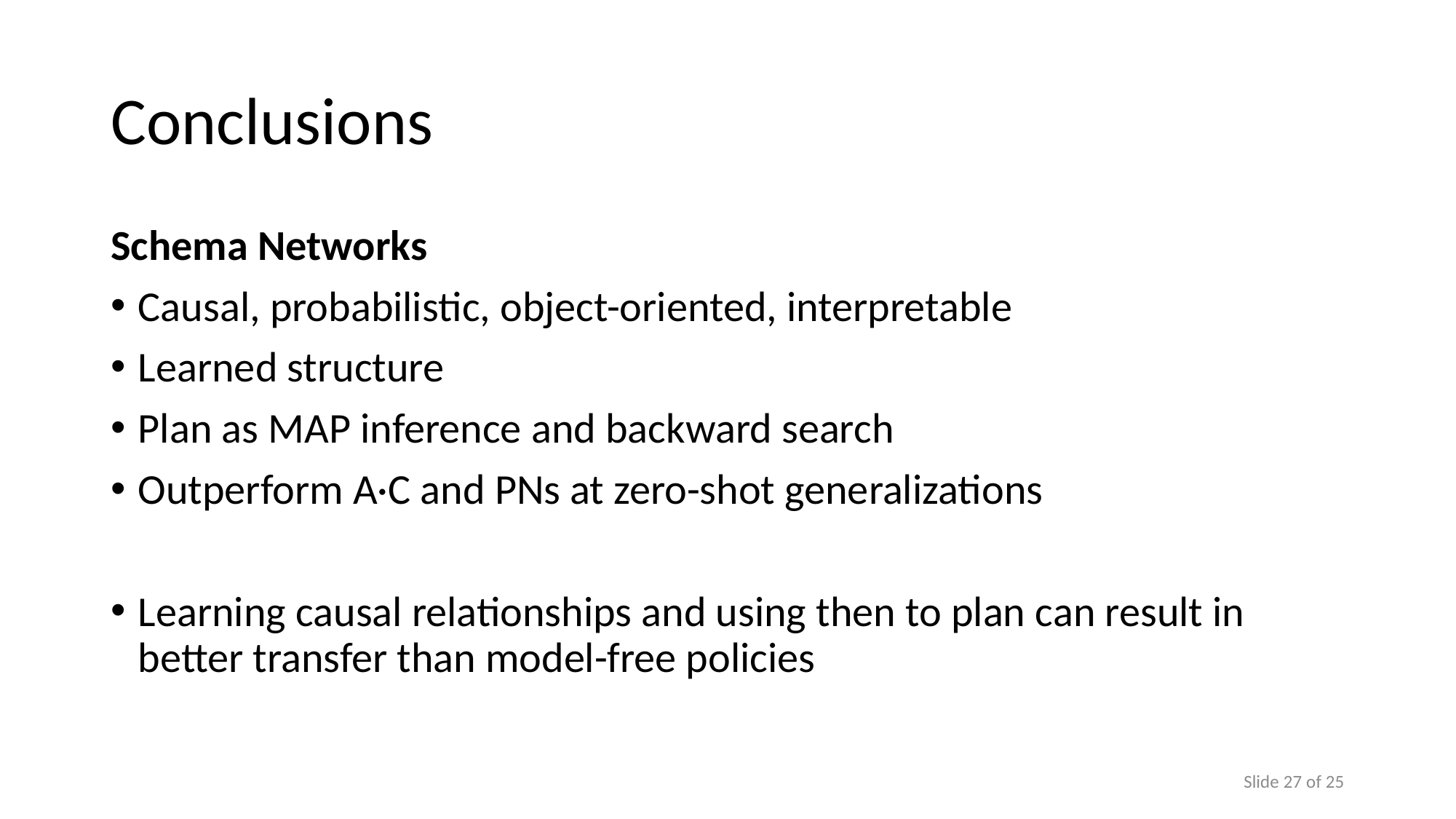

# Conclusions
Schema Networks
Causal, probabilistic, object-oriented, interpretable
Learned structure
Plan as MAP inference and backward search
Outperform A·C and PNs at zero-shot generalizations

Learning causal relationships and using then to plan can result in better transfer than model-free policies
Slide 27 of 25